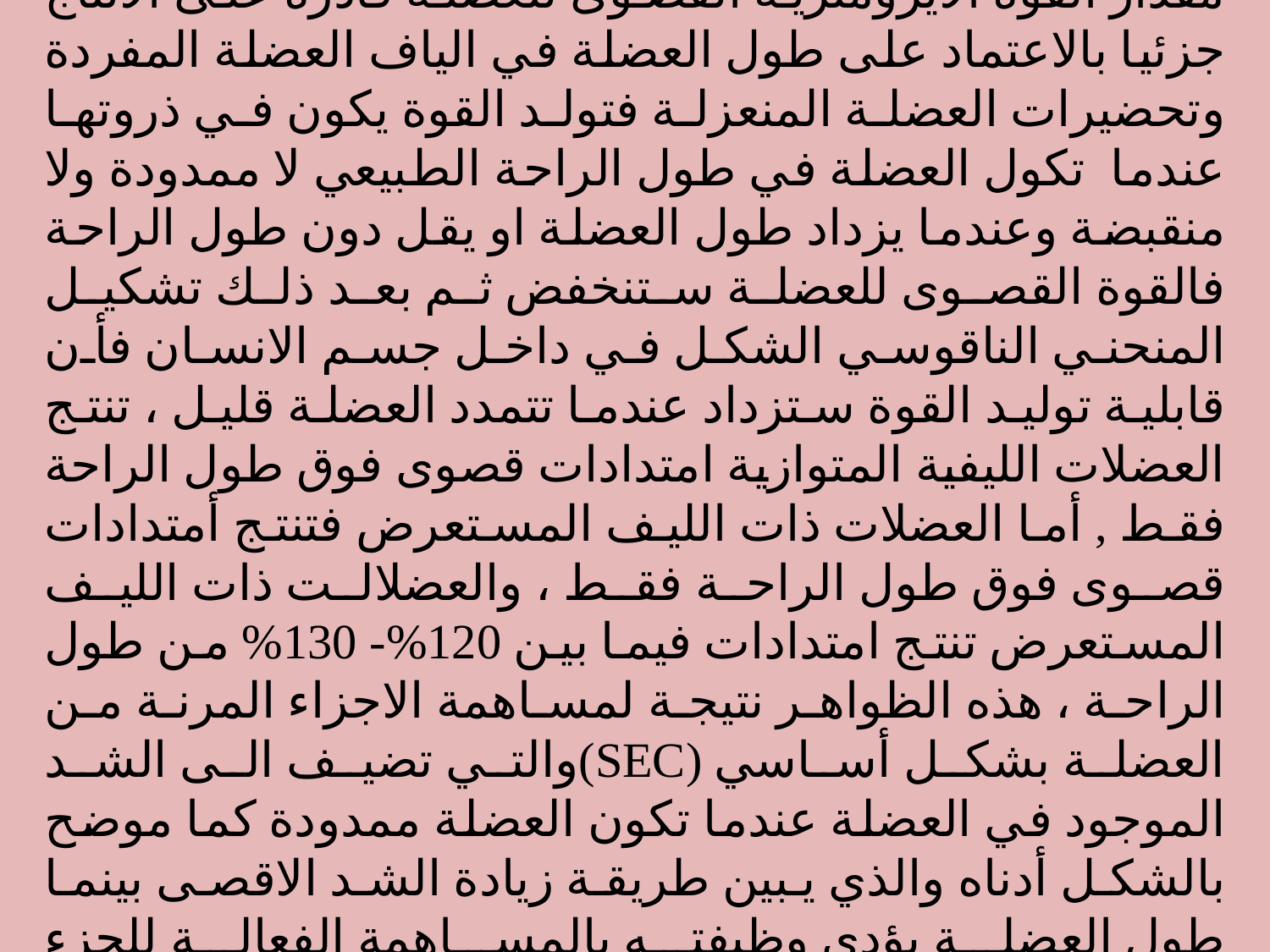

العلاقة بين الطول والقوة
مقدار القوة الايزومترية القصوى للعضلة قادرة على الانتاج جزئيا بالاعتماد على طول العضلة في الياف العضلة المفردة وتحضيرات العضلة المنعزلة فتولد القوة يكون في ذروتها عندما  تكول العضلة في طول الراحة الطبيعي لا ممدودة ولا منقبضة وعندما يزداد طول العضلة او يقل دون طول الراحة فالقوة القصوى للعضلة ستنخفض ثم بعد ذلك تشكيل المنحني الناقوسي الشكل في داخل جسم الانسان فأن قابلية توليد القوة ستزداد عندما تتمدد العضلة قليل ، تنتج العضلات الليفية المتوازية امتدادات قصوى فوق طول الراحة فقط , أما العضلات ذات الليف المستعرض فتنتج أمتدادات قصوى فوق طول الراحة فقط ، والعضلالت ذات الليف المستعرض تنتج امتدادات فيما بين 120%- 130% من طول الراحة ، هذه الظواهر نتيجة لمساهمة الاجزاء المرنة من العضلة بشكل أساسي (SEC)والتي تضيف الى الشد الموجود في العضلة عندما تكون العضلة ممدودة كما موضح بالشكل أدناه والذي يبين طريقة زيادة الشد الاقصى بينما طول العضلة يؤدي وظيفته بالمساهمة الفعالة للجزء الانقباضي والمساهمة المؤثرة ل  (SEC ) ول (PEC ) المشار اليهما .